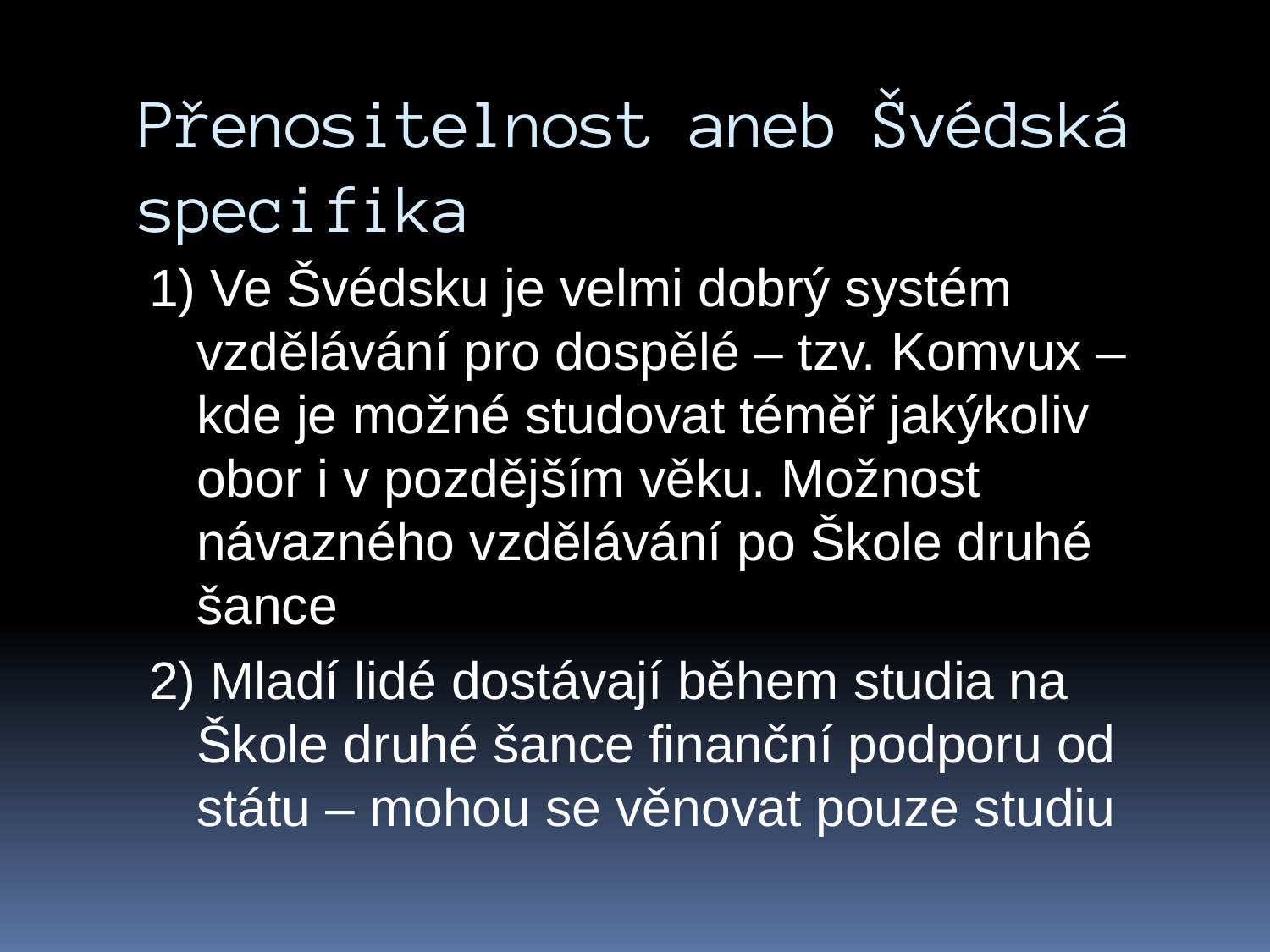

# Přenositelnost aneb Švédská specifika
1) Ve Švédsku je velmi dobrý systém vzdělávání pro dospělé – tzv. Komvux – kde je možné studovat téměř jakýkoliv obor i v pozdějším věku. Možnost návazného vzdělávání po Škole druhé šance
2) Mladí lidé dostávají během studia na Škole druhé šance finanční podporu od státu – mohou se věnovat pouze studiu